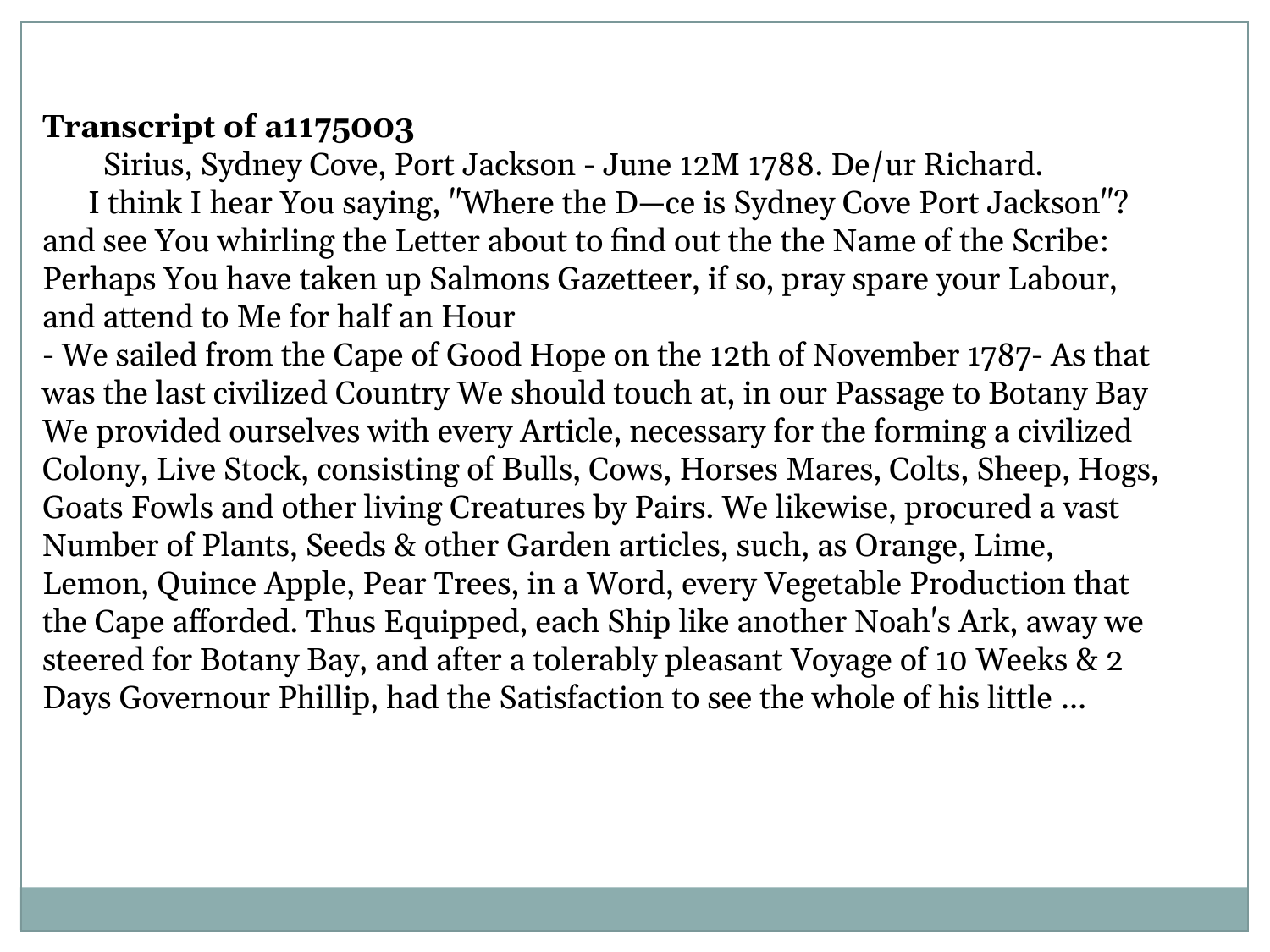

Transcript of a1175003
        Sirius, Sydney Cove, Port Jackson - June 12M 1788. De/ur Richard.
      I think I hear You saying, "Where the D—ce is Sydney Cove Port Jackson"? and see You whirling the Letter about to find out the the Name of the Scribe: Perhaps You have taken up Salmons Gazetteer, if so, pray spare your Labour, and attend to Me for half an Hour
- We sailed from the Cape of Good Hope on the 12th of November 1787- As that was the last civilized Country We should touch at, in our Passage to Botany Bay We provided ourselves with every Article, necessary for the forming a civilized Colony, Live Stock, consisting of Bulls, Cows, Horses Mares, Colts, Sheep, Hogs, Goats Fowls and other living Creatures by Pairs. We likewise, procured a vast Number of Plants, Seeds & other Garden articles, such, as Orange, Lime, Lemon, Quince Apple, Pear Trees, in a Word, every Vegetable Production that the Cape afforded. Thus Equipped, each Ship like another Noah's Ark, away we steered for Botany Bay, and after a tolerably pleasant Voyage of 10 Weeks & 2 Days Governour Phillip, had the Satisfaction to see the whole of his little …